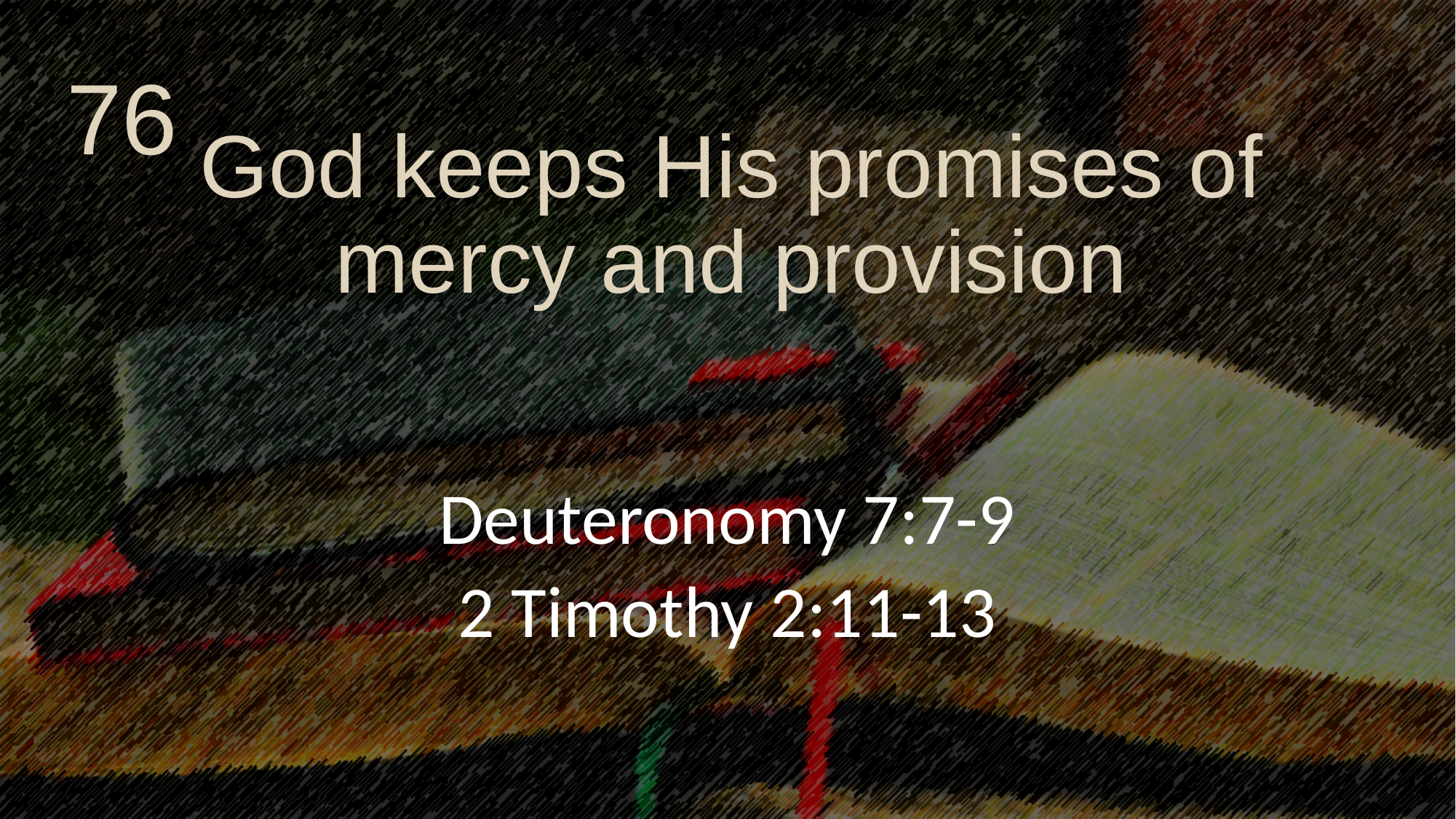

76
# God keeps His promises of mercy and provision
Deuteronomy 7:7-9
2 Timothy 2:11-13